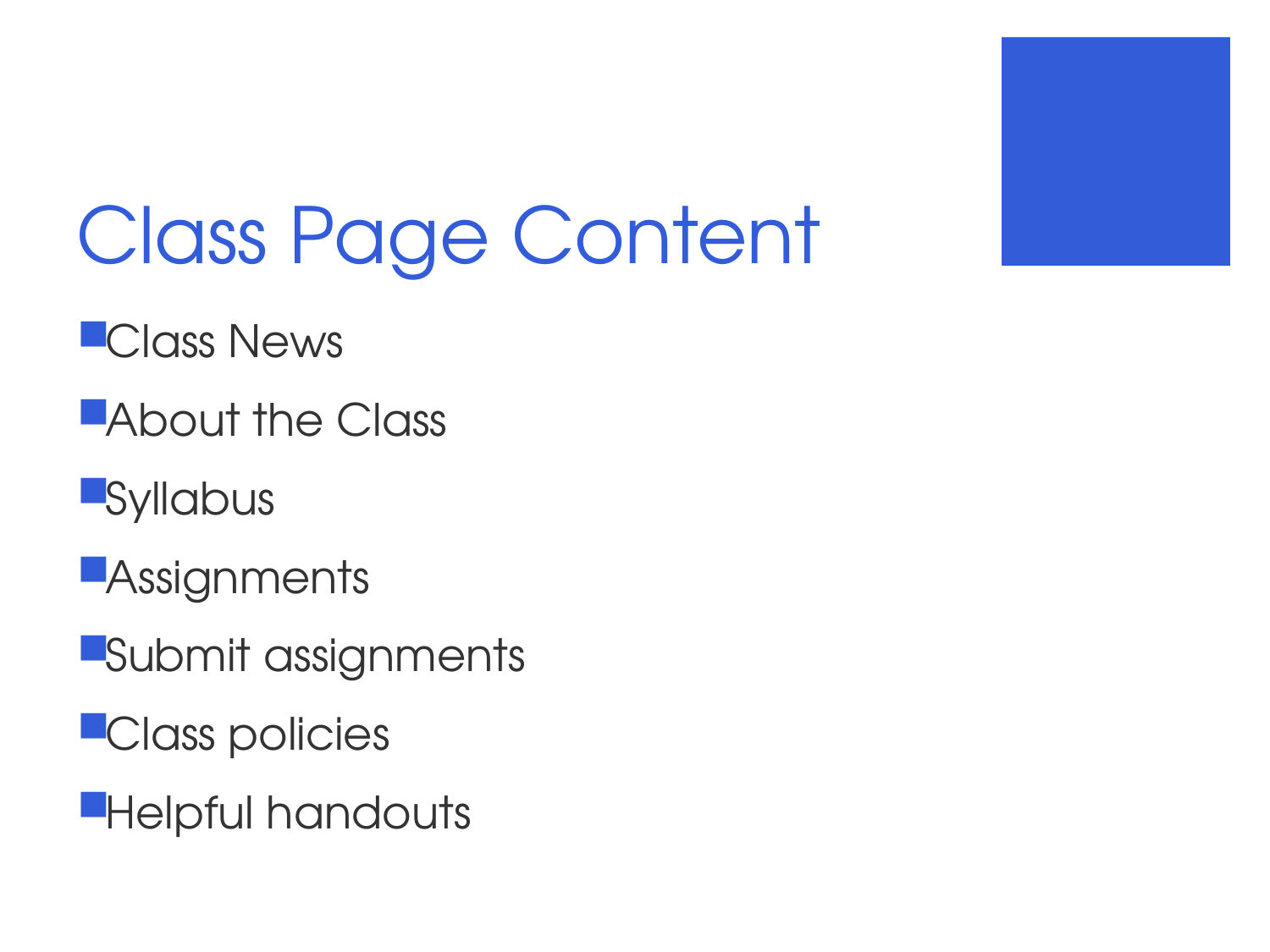

# Class Page Content
Class News
About the Class
Syllabus
Assignments
Submit assignments
Class policies
Helpful handouts